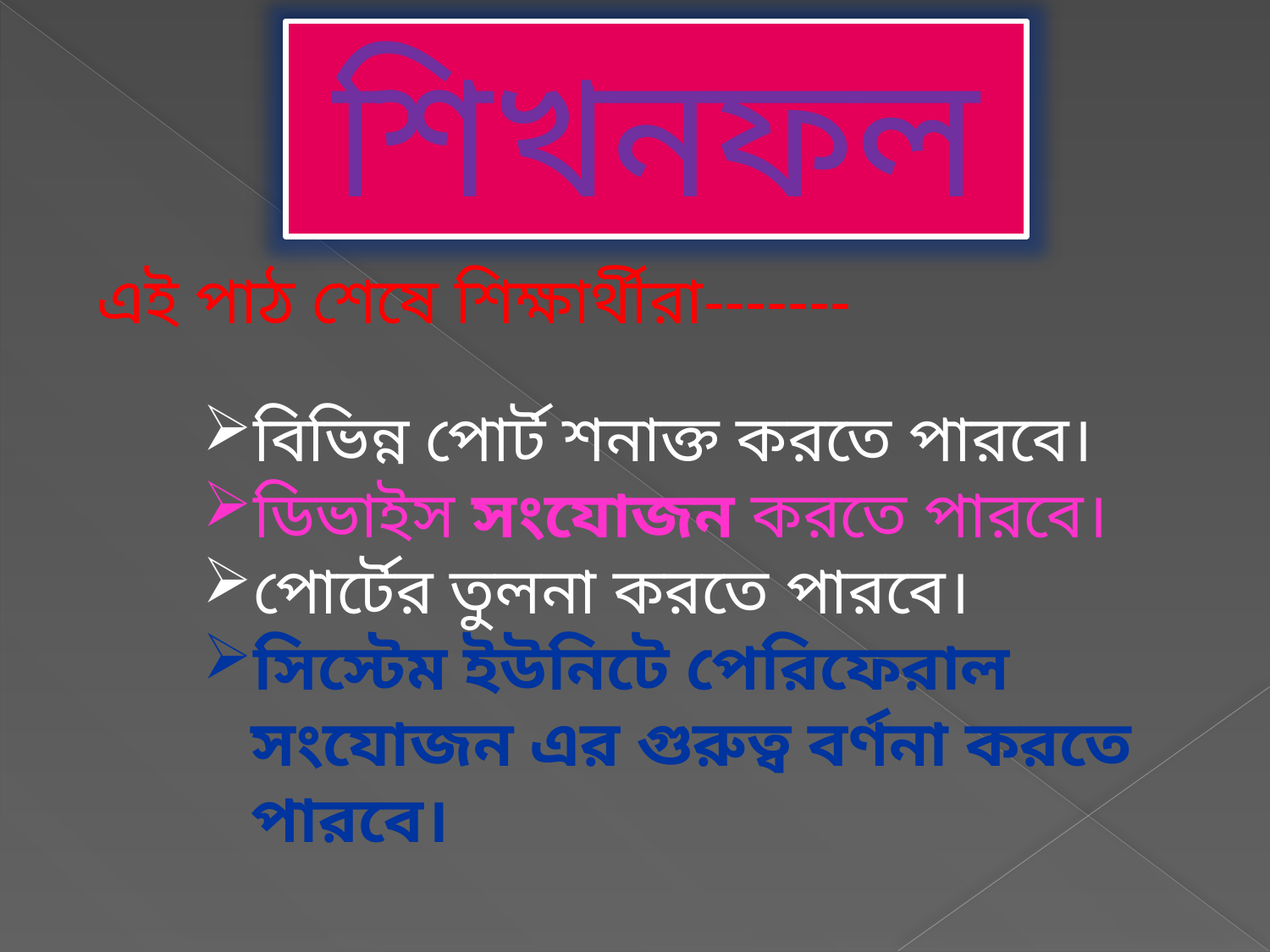

শিখনফল
এই পাঠ শেষে শিক্ষার্থীরা-------
বিভিন্ন পোর্ট শনাক্ত করতে পারবে।
ডিভাইস সংযোজন করতে পারবে।
পোর্টের তুলনা করতে পারবে।
সিস্টেম ইউনিটে পেরিফেরাল সংযোজন এর গুরুত্ব বর্ণনা করতে পারবে।